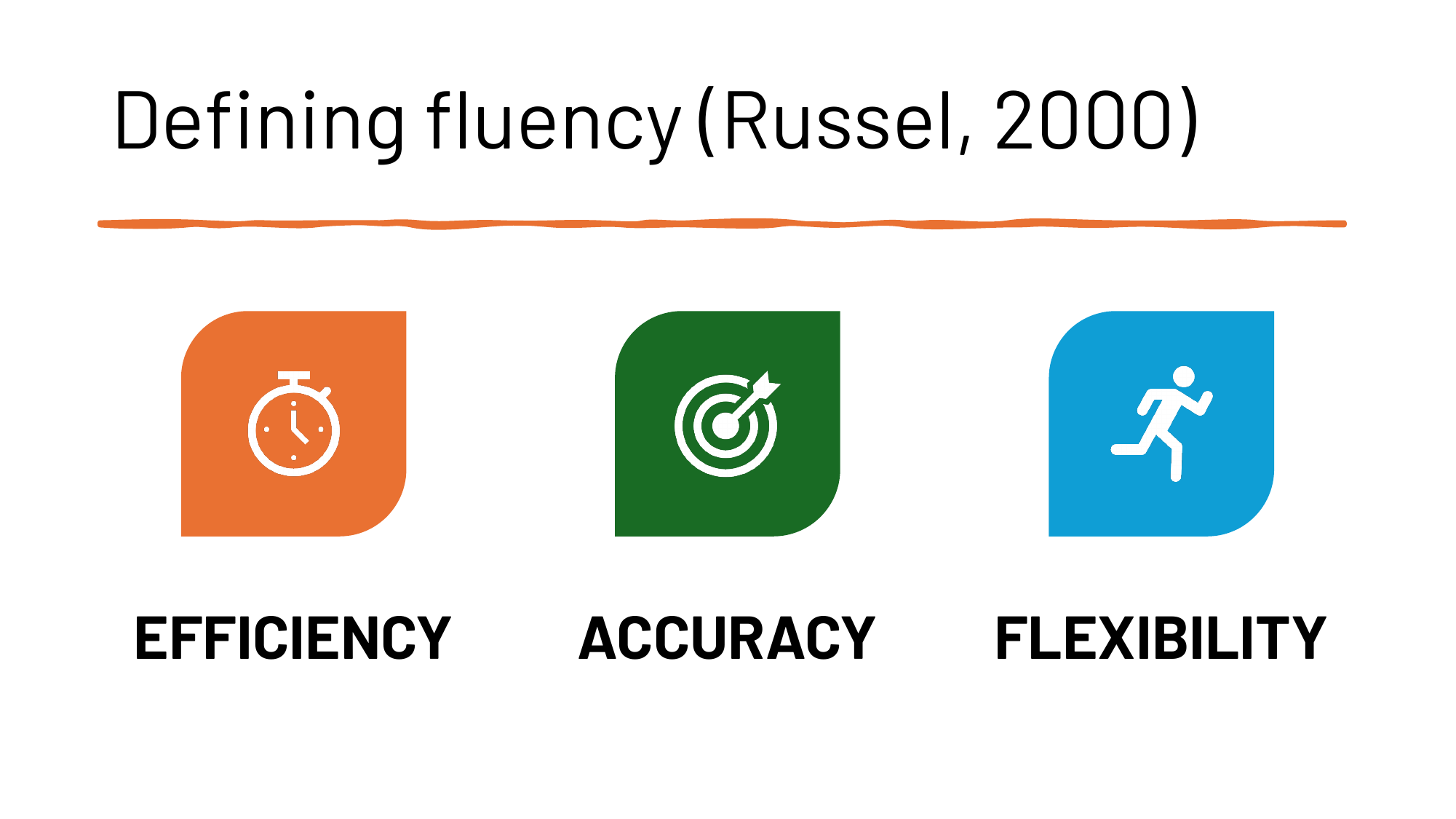

# Defining fluency (Russel, 2000)

Efficiency
Accuracy
Flexibility